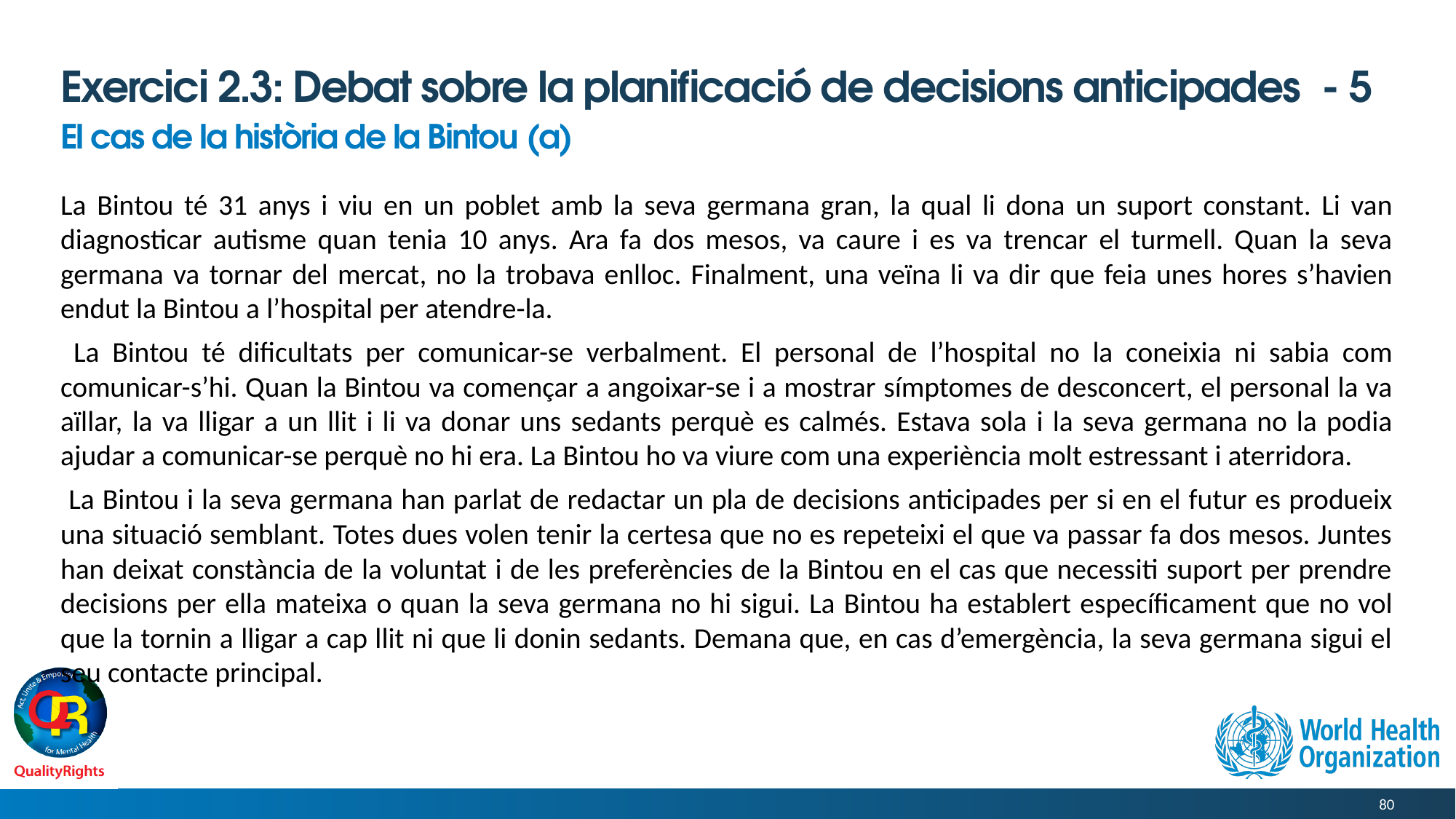

# Exercici 2.3: Debat sobre la planificació de decisions anticipades  - 5
El cas de la història de la Bintou (a)
La Bintou té 31 anys i viu en un poblet amb la seva germana gran, la qual li dona un suport constant. Li van diagnosticar autisme quan tenia 10 anys. Ara fa dos mesos, va caure i es va trencar el turmell. Quan la seva germana va tornar del mercat, no la trobava enlloc. Finalment, una veïna li va dir que feia unes hores s’havien endut la Bintou a l’hospital per atendre-la.
 La Bintou té dificultats per comunicar-se verbalment. El personal de l’hospital no la coneixia ni sabia com comunicar-s’hi. Quan la Bintou va començar a angoixar-se i a mostrar símptomes de desconcert, el personal la va aïllar, la va lligar a un llit i li va donar uns sedants perquè es calmés. Estava sola i la seva germana no la podia ajudar a comunicar-se perquè no hi era. La Bintou ho va viure com una experiència molt estressant i aterridora.
 La Bintou i la seva germana han parlat de redactar un pla de decisions anticipades per si en el futur es produeix una situació semblant. Totes dues volen tenir la certesa que no es repeteixi el que va passar fa dos mesos. Juntes han deixat constància de la voluntat i de les preferències de la Bintou en el cas que necessiti suport per prendre decisions per ella mateixa o quan la seva germana no hi sigui. La Bintou ha establert específicament que no vol que la tornin a lligar a cap llit ni que li donin sedants. Demana que, en cas d’emergència, la seva germana sigui el seu contacte principal.

80